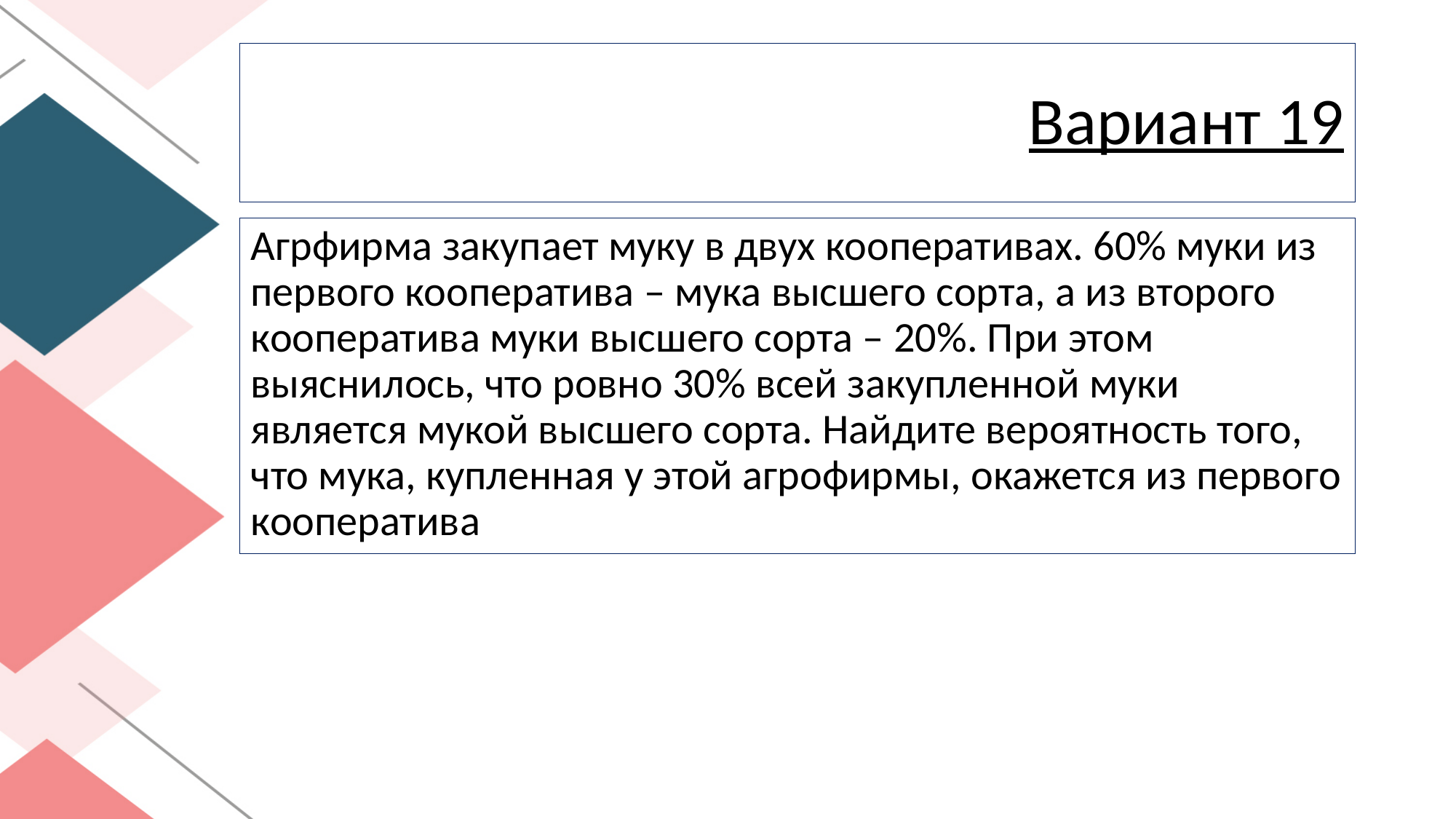

# Вариант 19
Агрфирма закупает муку в двух кооперативах. 60% муки из первого кооператива – мука высшего сорта, а из второго кооператива муки высшего сорта – 20%. При этом выяснилось, что ровно 30% всей закупленной муки является мукой высшего сорта. Найдите вероятность того, что мука, купленная у этой агрофирмы, окажется из первого кооператива